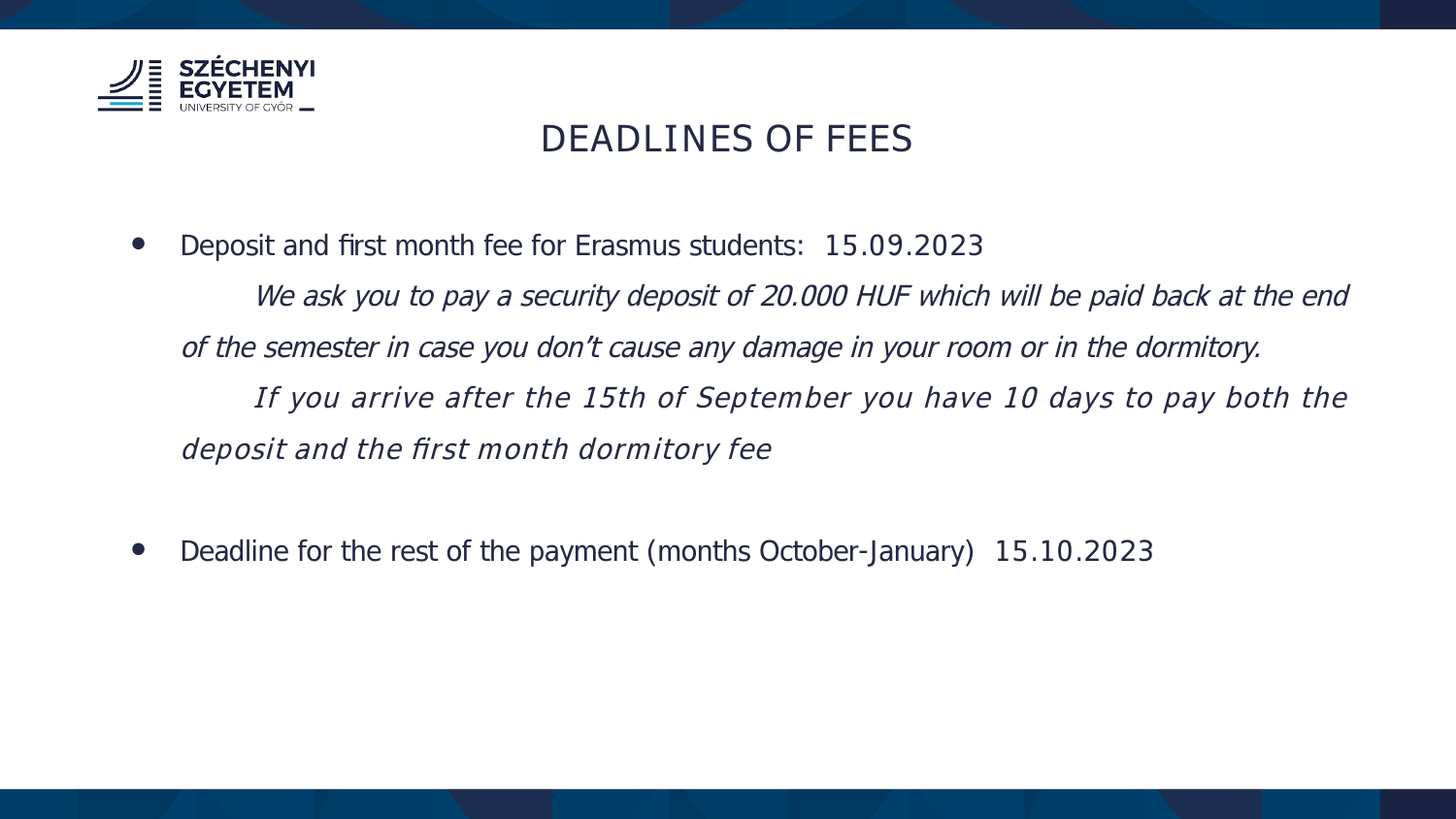

Deadlines of fees

Deposit and first month fee for Erasmus students:  15.09.2023
We ask you to pay a security deposit of 20.000 HUF which will be paid back at the end of the semester in case you don’t cause any damage in your room or in the dormitory.
If you arrive after the 15th of September you have 10 days to pay both the deposit and the first month dormitory fee

Deadline for the rest of the payment (months October-January)  15.10.2023